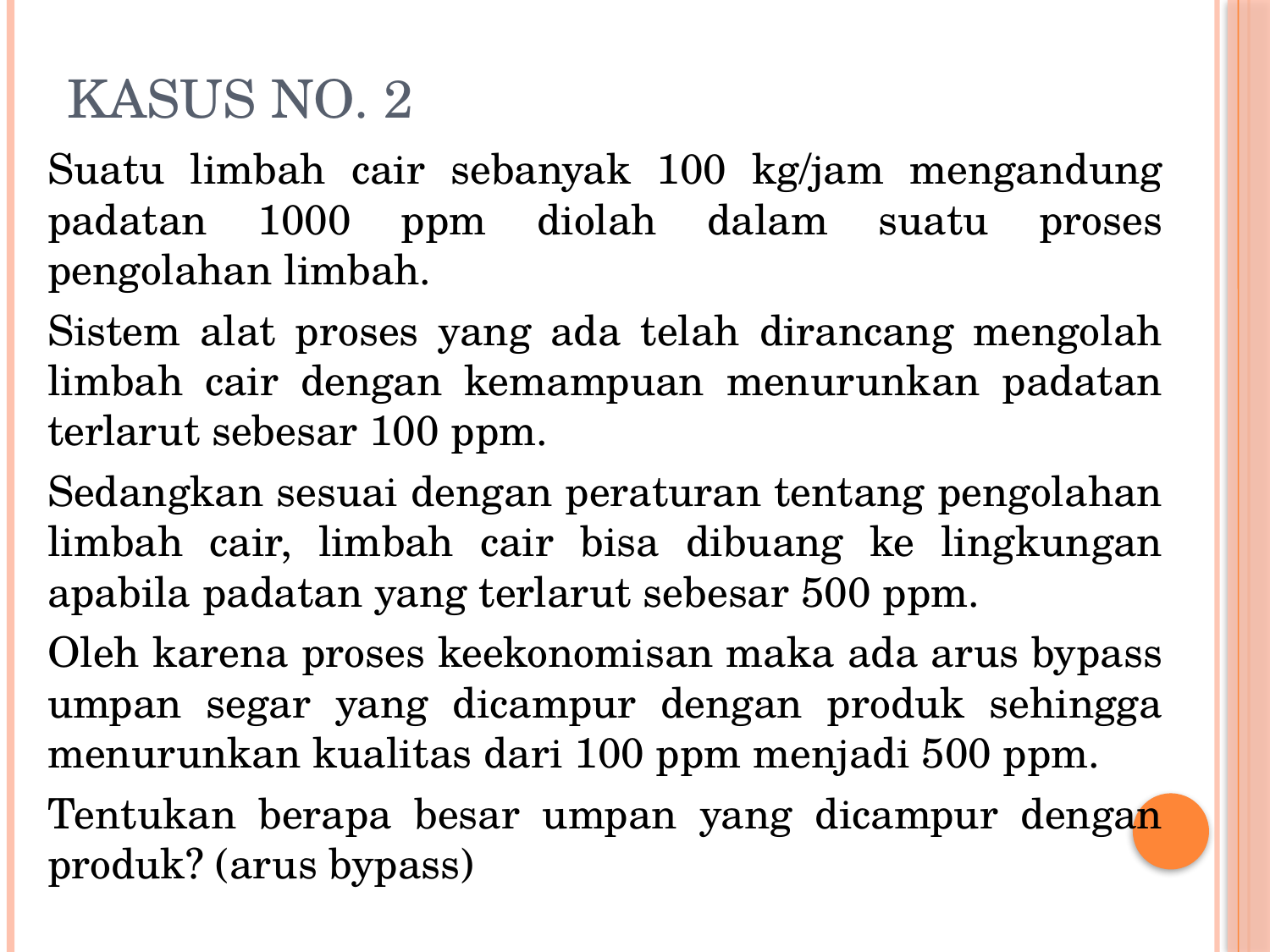

# Kasus no. 2
Suatu limbah cair sebanyak 100 kg/jam mengandung padatan 1000 ppm diolah dalam suatu proses pengolahan limbah.
Sistem alat proses yang ada telah dirancang mengolah limbah cair dengan kemampuan menurunkan padatan terlarut sebesar 100 ppm.
Sedangkan sesuai dengan peraturan tentang pengolahan limbah cair, limbah cair bisa dibuang ke lingkungan apabila padatan yang terlarut sebesar 500 ppm.
Oleh karena proses keekonomisan maka ada arus bypass umpan segar yang dicampur dengan produk sehingga menurunkan kualitas dari 100 ppm menjadi 500 ppm.
Tentukan berapa besar umpan yang dicampur dengan produk? (arus bypass)